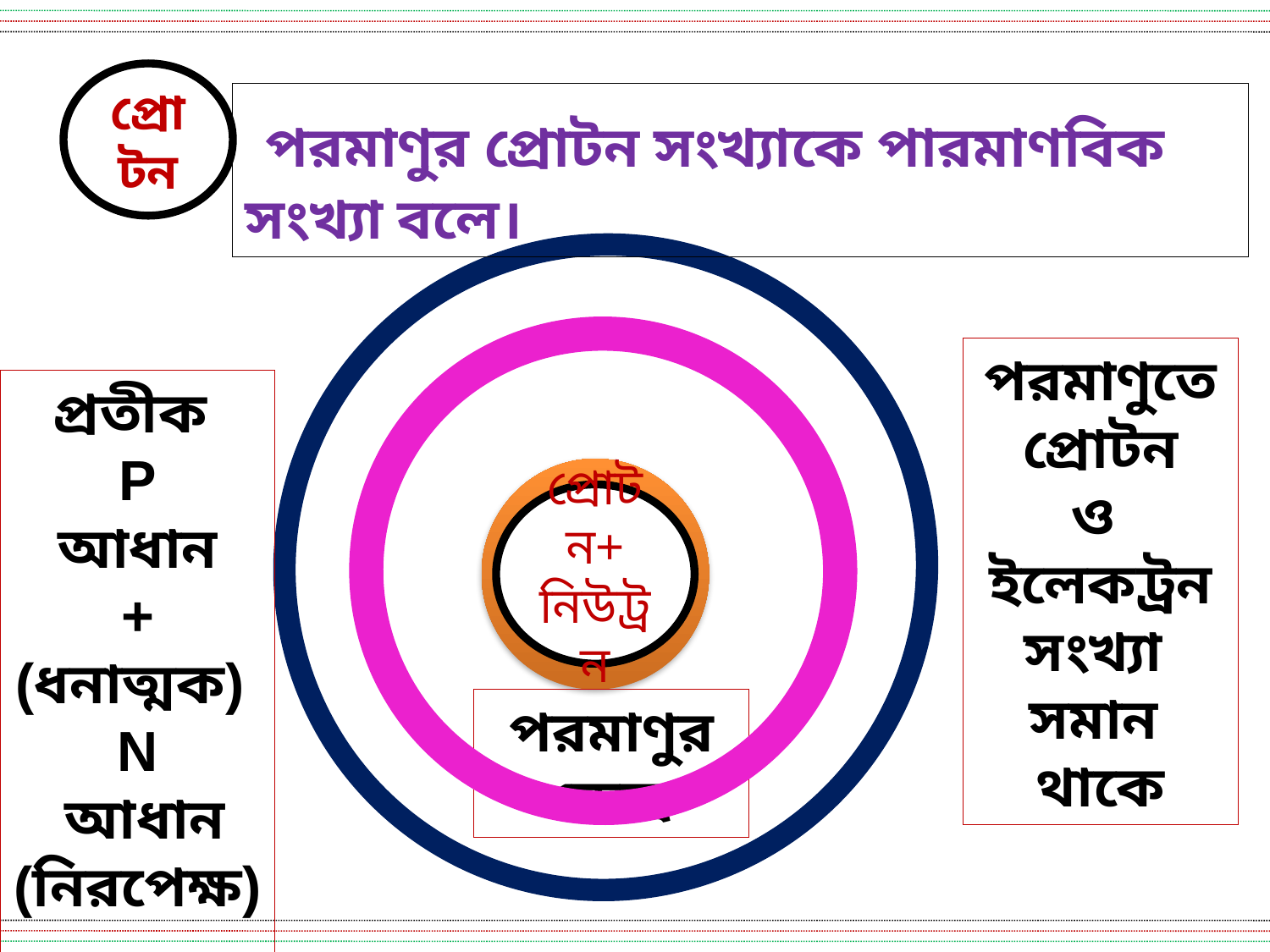

প্রোটন
 পরমাণুর প্রোটন সংখ্যাকে পারমাণবিক সংখ্যা বলে।

পরমাণুতে
প্রোটন
ও
ইলেকট্রন
সংখ্যা
সমান
থাকে
প্রতীক
P
আধান
+
(ধনাত্মক)
N
 আধান
(নিরপেক্ষ)

প্রোটন+ নিউট্রন
পরমাণুর কেন্দ্র